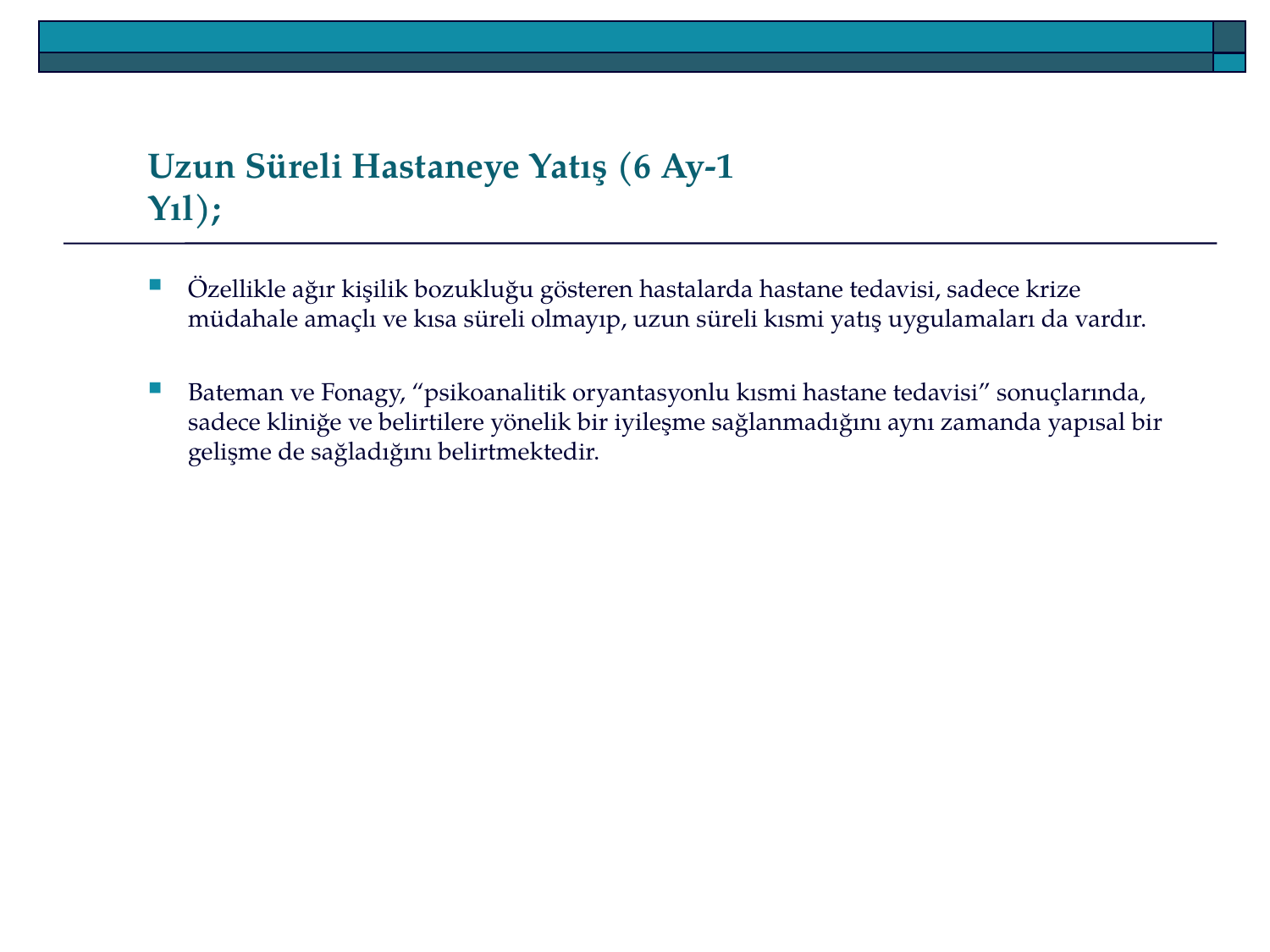

Uzun Süreli Hastaneye Yatış (6 Ay-1 Yıl);
Özellikle ağır kişilik bozukluğu gösteren hastalarda hastane tedavisi, sadece krize müdahale amaçlı ve kısa süreli olmayıp, uzun süreli kısmi yatış uygulamaları da vardır.

Bateman ve Fonagy, “psikoanalitik oryantasyonlu kısmi hastane tedavisi” sonuçlarında, sadece kliniğe ve belirtilere yönelik bir iyileşme sağlanmadığını aynı zamanda yapısal bir gelişme de sağladığını belirtmektedir.